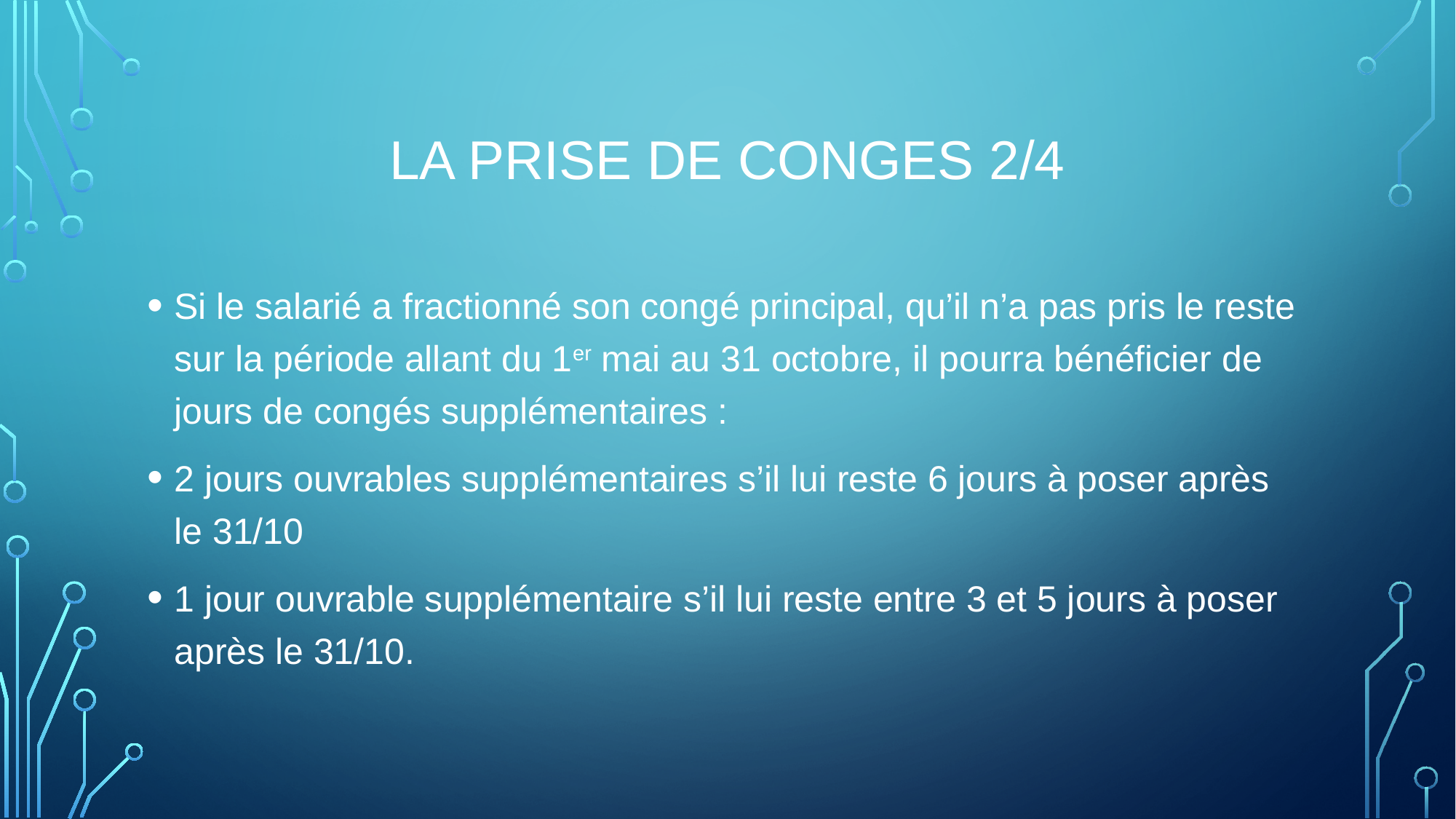

# LA PRISE DE CONGES 2/4
Si le salarié a fractionné son congé principal, qu’il n’a pas pris le reste sur la période allant du 1er mai au 31 octobre, il pourra bénéficier de jours de congés supplémentaires :
2 jours ouvrables supplémentaires s’il lui reste 6 jours à poser après le 31/10
1 jour ouvrable supplémentaire s’il lui reste entre 3 et 5 jours à poser après le 31/10.